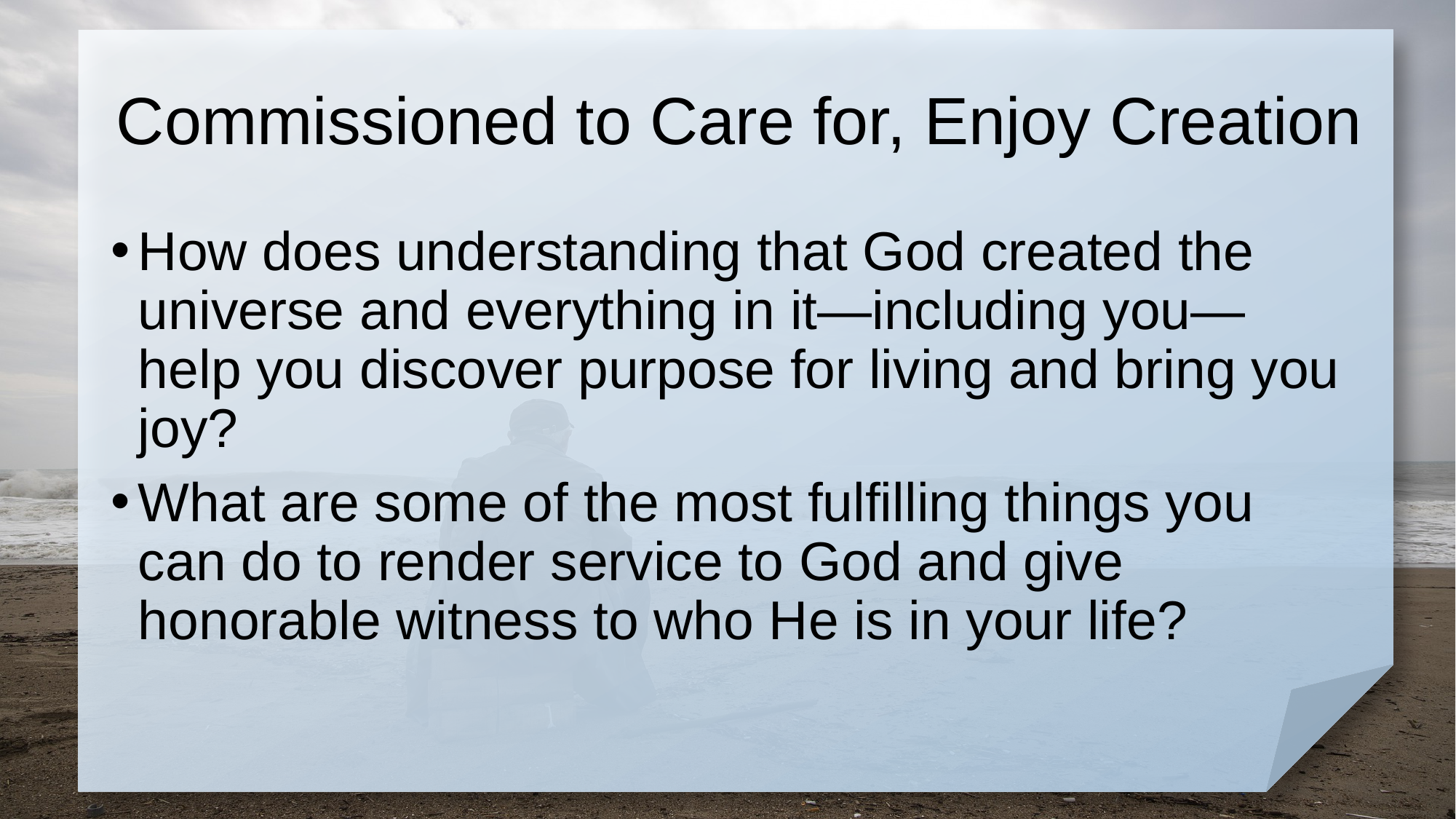

# Commissioned to Care for, Enjoy Creation
How does understanding that God created the universe and everything in it—including you—help you discover purpose for living and bring you joy?
What are some of the most fulfilling things you can do to render service to God and give honorable witness to who He is in your life?